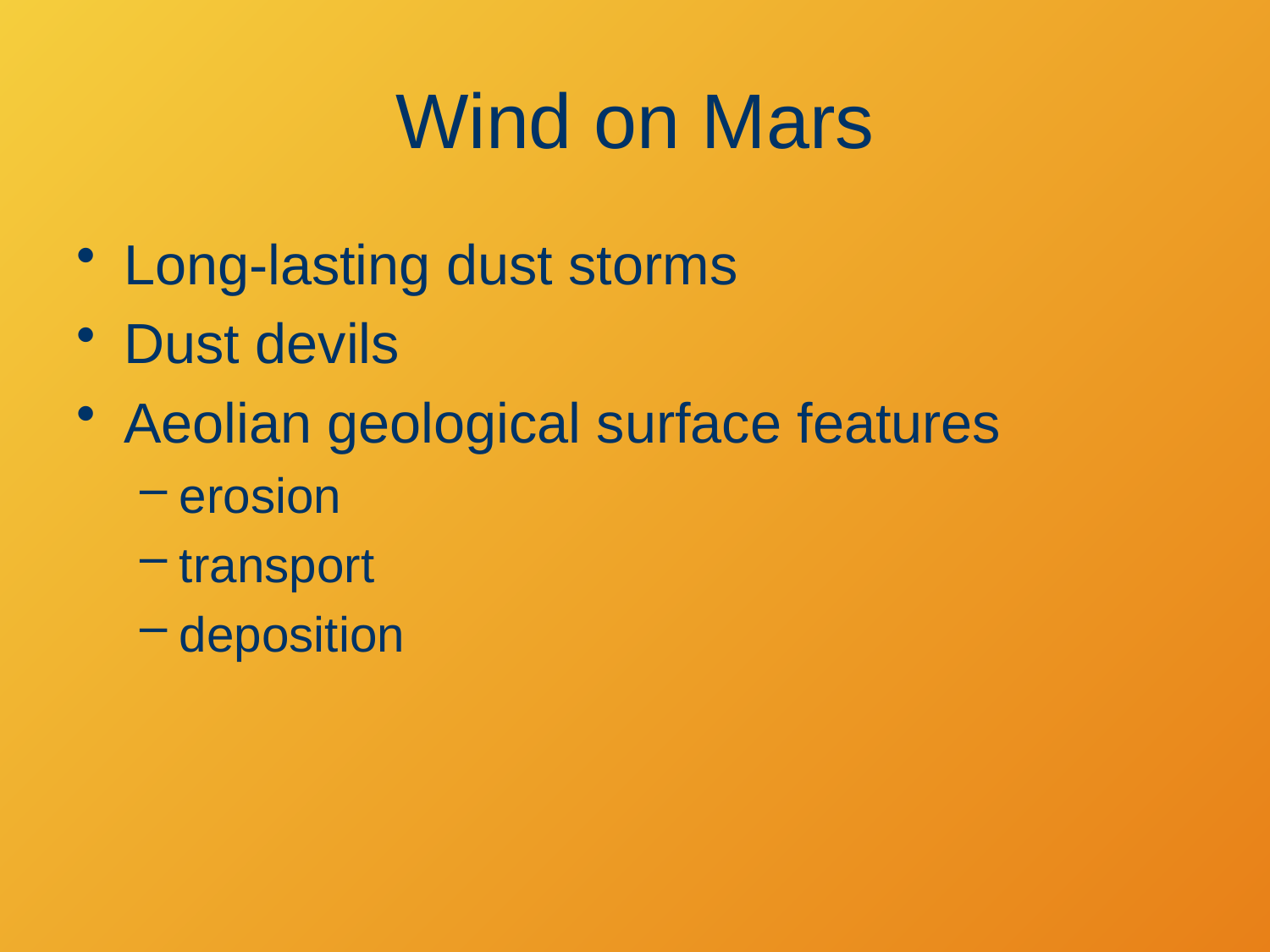

# Wind on Mars
Long-lasting dust storms
Dust devils
Aeolian geological surface features
erosion
transport
deposition